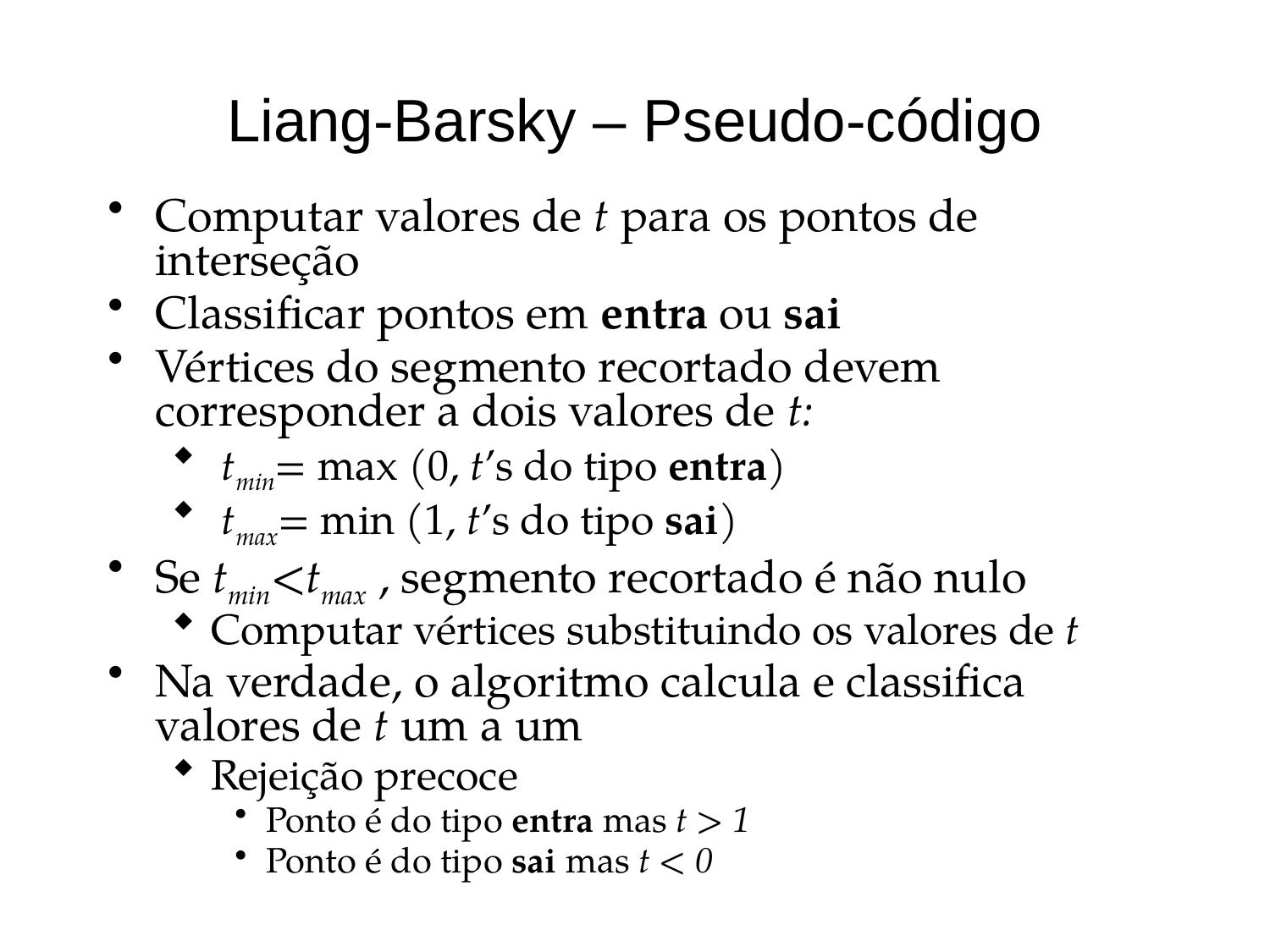

# Liang-Barsky – Pseudo-código
Computar valores de t para os pontos de interseção
Classificar pontos em entra ou sai
Vértices do segmento recortado devem corresponder a dois valores de t:
 tmin= max (0, t’s do tipo entra)
 tmax= min (1, t’s do tipo sai)
Se tmin<tmax , segmento recortado é não nulo
Computar vértices substituindo os valores de t
Na verdade, o algoritmo calcula e classifica valores de t um a um
Rejeição precoce
Ponto é do tipo entra mas t > 1
Ponto é do tipo sai mas t < 0